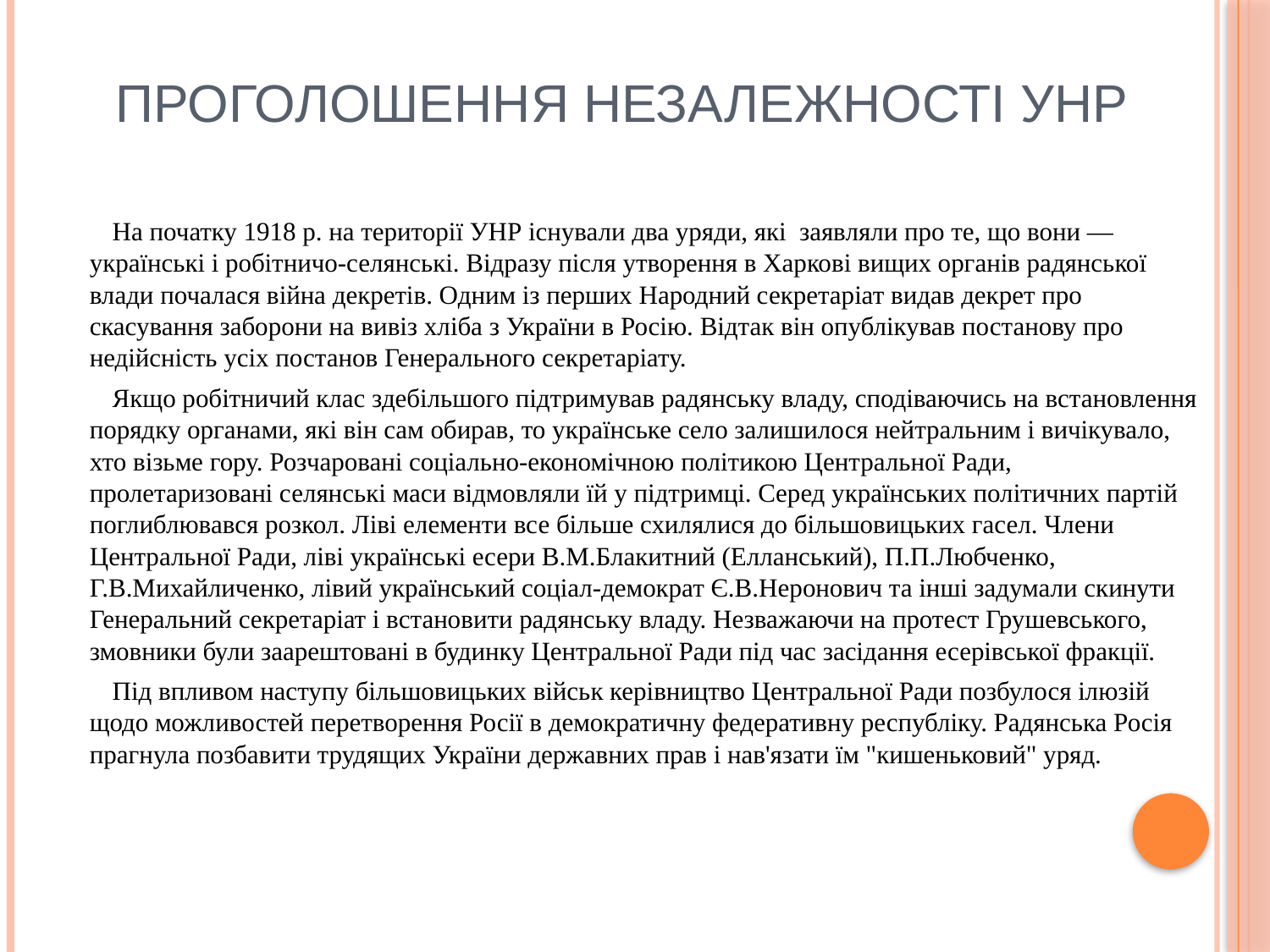

# Проголошення незалежності УНР
На початку 1918 р. на території УНР існували два уряди, які  заявляли про те, що вони — українські і робітничо-селянські. Відразу після утворення в Харкові вищих органів радянської влади почалася війна декретів. Одним із перших Народний секретаріат видав декрет про скасування заборони на вивіз хліба з України в Росію. Відтак він опублікував постанову про недійсність усіх постанов Генерального секретаріату.
Якщо робітничий клас здебільшого підтримував радянську владу, сподіваючись на встановлення порядку органами, які він сам обирав, то українське село залишилося нейтральним і вичікувало, хто візьме гору. Розчаровані соціально-економічною політикою Центральної Ради, пролетаризовані селянські маси відмовляли їй у підтримці. Серед українських політичних партій поглиблювався розкол. Ліві елементи все більше схилялися до більшовицьких гасел. Члени Центральної Ради, ліві українські есери В.М.Блакитний (Елланський), П.П.Любченко, Г.В.Михайличенко, лівий український соціал-демократ Є.В.Неронович та інші задумали скинути Генеральний секретаріат і встановити радянську владу. Незважаючи на протест Грушевського, змовники були заарештовані в будинку Центральної Ради під час засідання есерівської фракції.
Під впливом наступу більшовицьких військ керівництво Центральної Ради позбулося ілюзій щодо можливостей перетворення Росії в демократичну федеративну республіку. Радянська Росія прагнула позбавити трудящих України державних прав і нав'язати їм "кишеньковий" уряд.